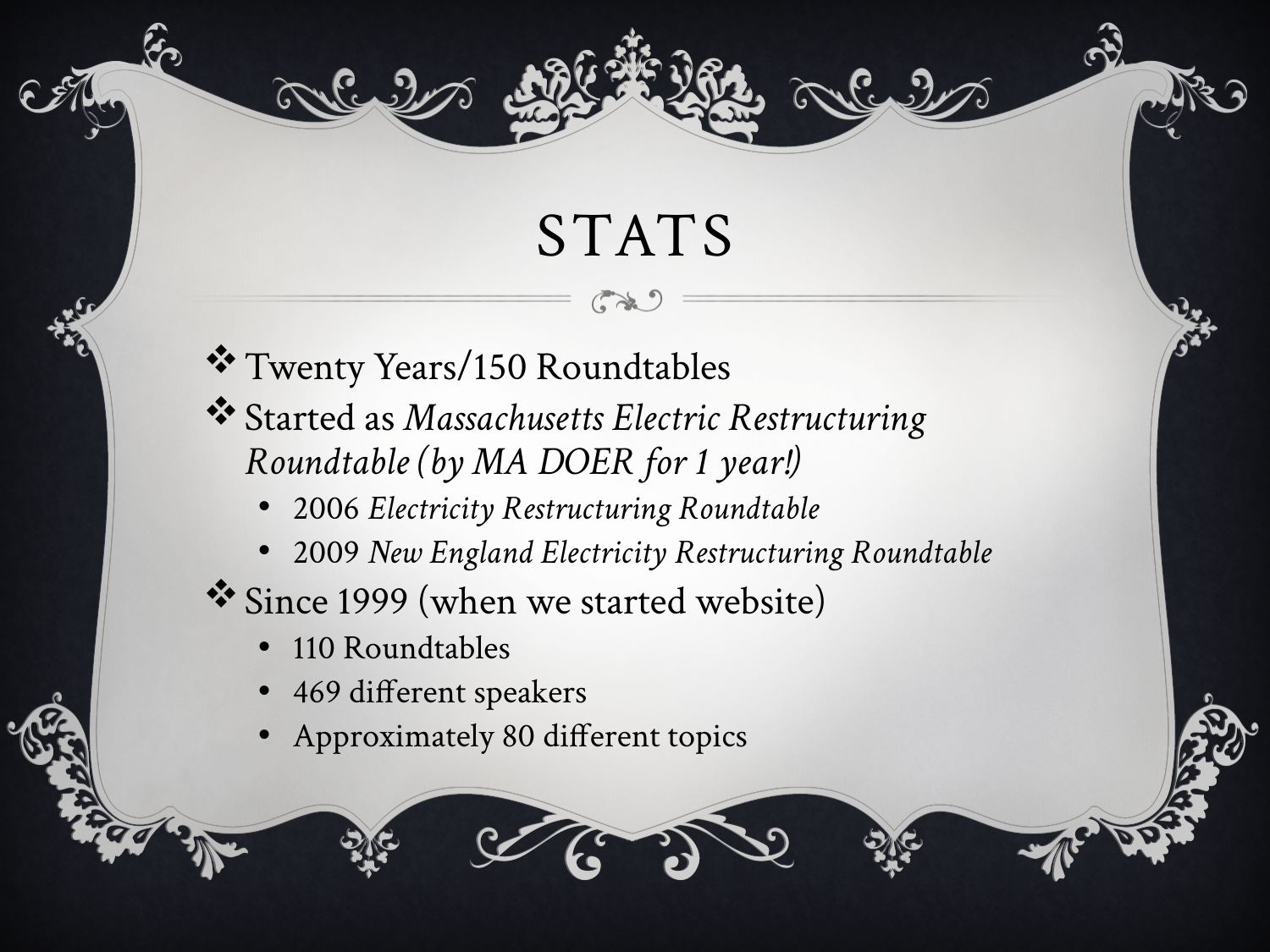

# Stats
Twenty Years/150 Roundtables
Started as Massachusetts Electric Restructuring Roundtable (by MA DOER for 1 year!)
2006 Electricity Restructuring Roundtable
2009 New England Electricity Restructuring Roundtable
Since 1999 (when we started website)
110 Roundtables
469 different speakers
Approximately 80 different topics